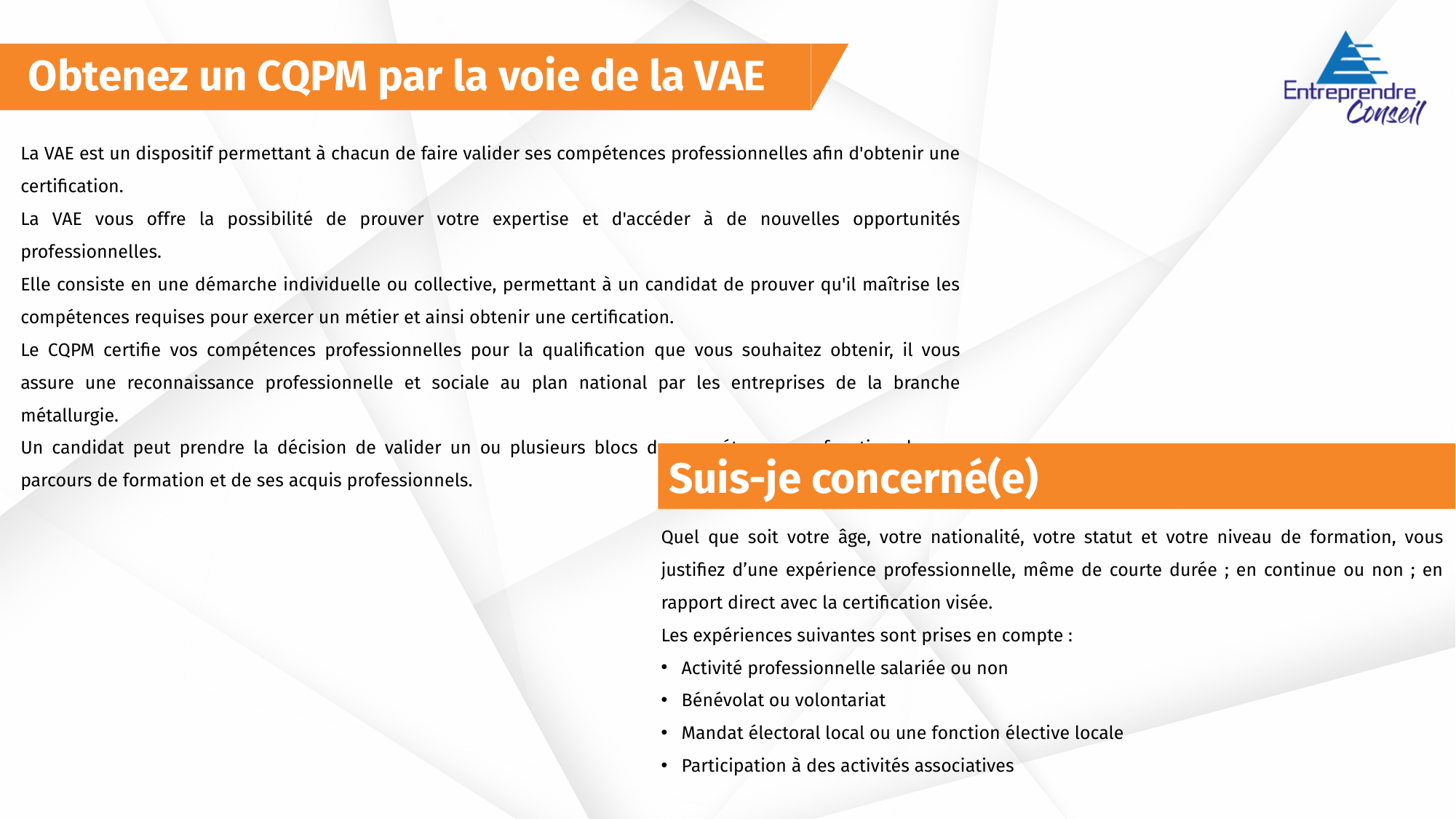

# Obtenez un CQPM par la voie de la VAE
La VAE est un dispositif permettant à chacun de faire valider ses compétences professionnelles afin d'obtenir une certification.
La VAE vous offre la possibilité de prouver votre expertise et d'accéder à de nouvelles opportunités professionnelles.
Elle consiste en une démarche individuelle ou collective, permettant à un candidat de prouver qu'il maîtrise les compétences requises pour exercer un métier et ainsi obtenir une certification.
Le CQPM certifie vos compétences professionnelles pour la qualification que vous souhaitez obtenir, il vous assure une reconnaissance professionnelle et sociale au plan national par les entreprises de la branche métallurgie.
Un candidat peut prendre la décision de valider un ou plusieurs blocs de compétences en fonction de son parcours de formation et de ses acquis professionnels.
Suis-je concerné(e)
Quel que soit votre âge, votre nationalité, votre statut et votre niveau de formation, vous justifiez d’une expérience professionnelle, même de courte durée ; en continue ou non ; en rapport direct avec la certification visée.
Les expériences suivantes sont prises en compte :
Activité professionnelle salariée ou non
Bénévolat ou volontariat
Mandat électoral local ou une fonction élective locale
Participation à des activités associatives